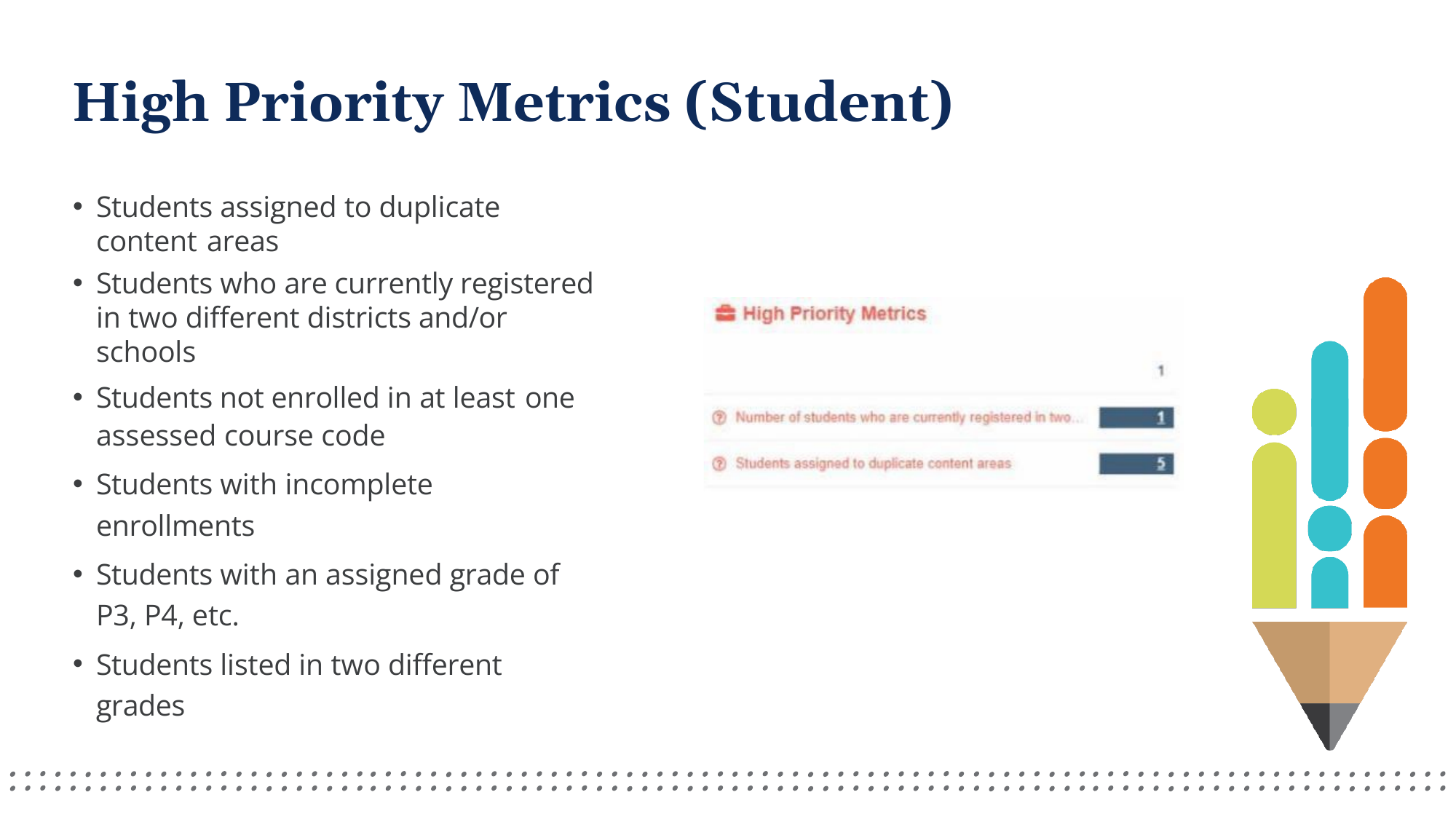

# High Priority Metrics (Student)
Students assigned to duplicate content areas
Students who are currently registered in two different districts and/or schools
Students not enrolled in at least one assessed course code
Students with incomplete enrollments
Students with an assigned grade of P3, P4, etc.
Students listed in two different grades